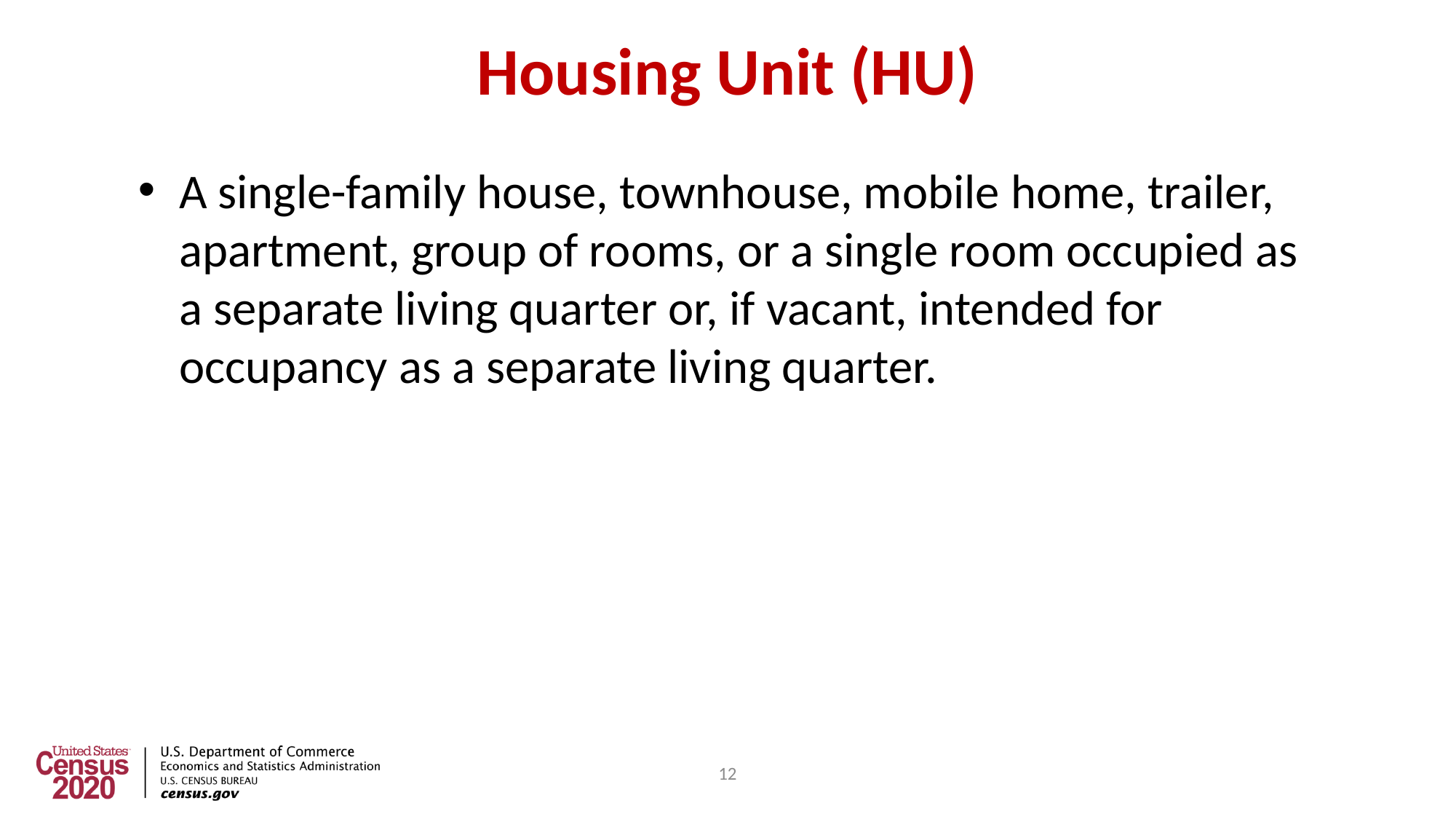

# Housing Unit (HU)
A single-family house, townhouse, mobile home, trailer, apartment, group of rooms, or a single room occupied as a separate living quarter or, if vacant, intended for occupancy as a separate living quarter.
12